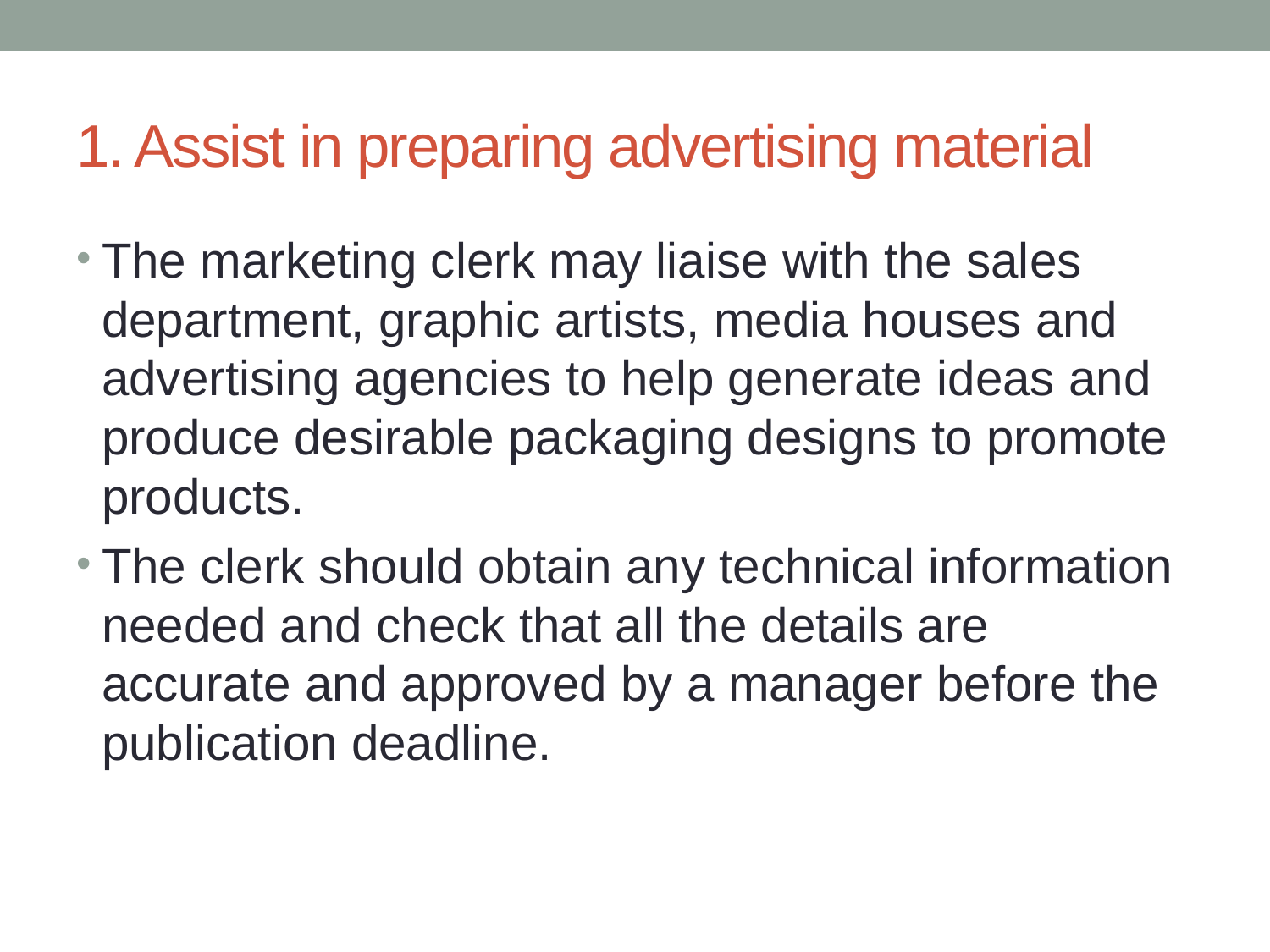

# 1. Assist in preparing advertising material
The marketing clerk may liaise with the sales department, graphic artists, media houses and advertising agencies to help generate ideas and produce desirable packaging designs to promote products.
The clerk should obtain any technical information needed and check that all the details are accurate and approved by a manager before the publication deadline.